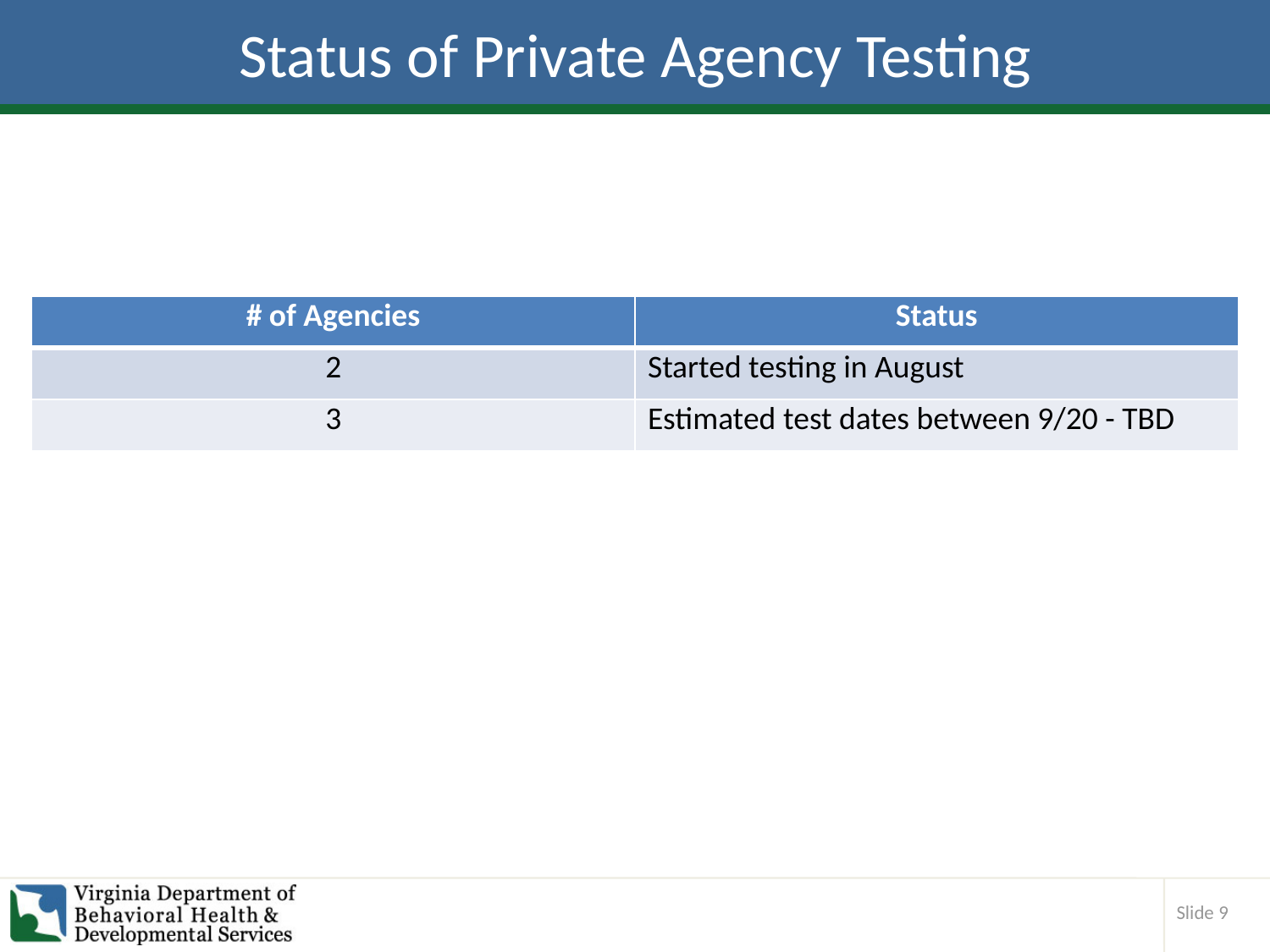

# Status of Private Agency Testing
| # of Agencies | Status |
| --- | --- |
| 2 | Started testing in August |
| 3 | Estimated test dates between 9/20 - TBD |